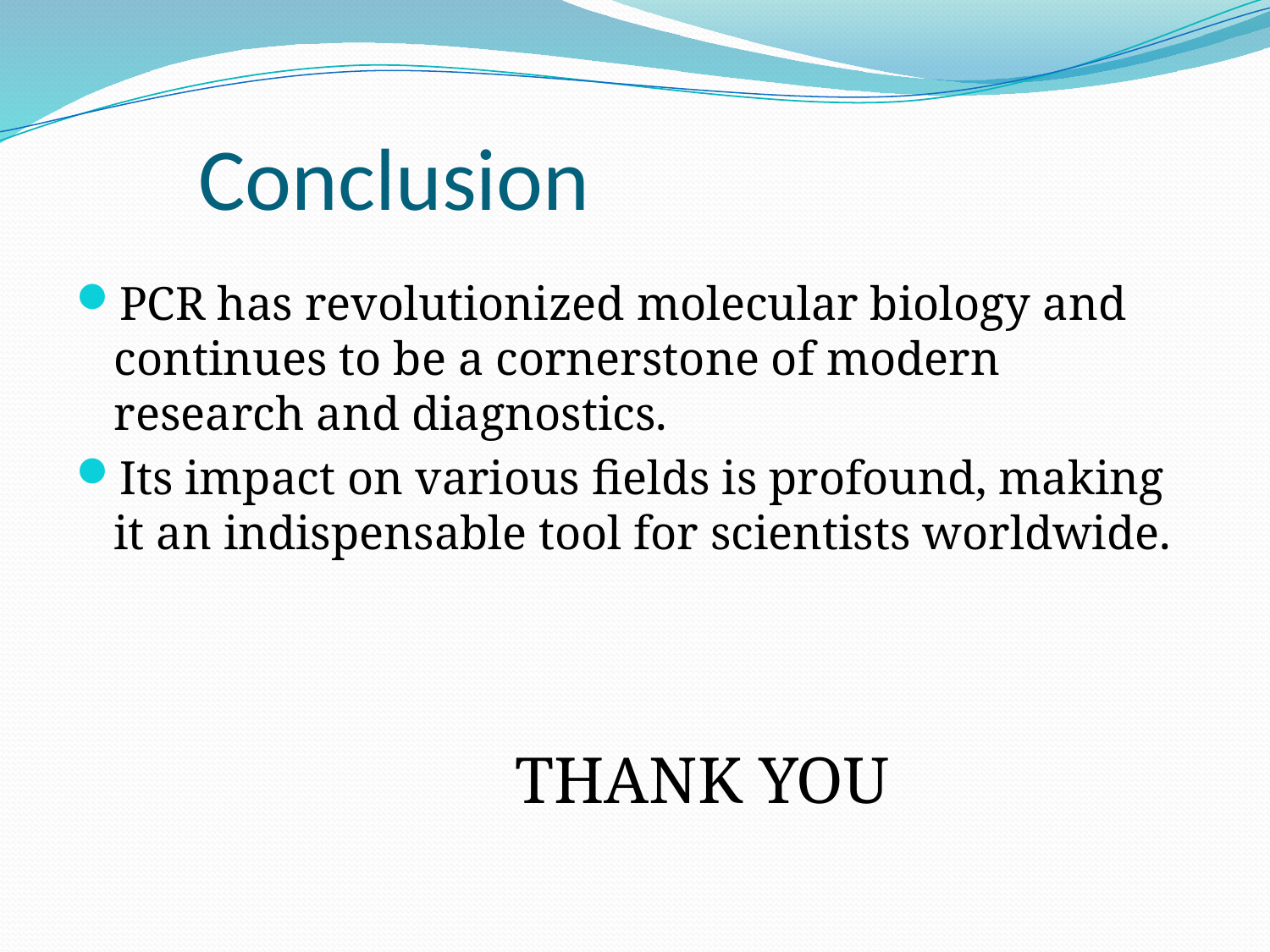

# Conclusion
PCR has revolutionized molecular biology and continues to be a cornerstone of modern research and diagnostics.
Its impact on various fields is profound, making it an indispensable tool for scientists worldwide.

 THANK YOU